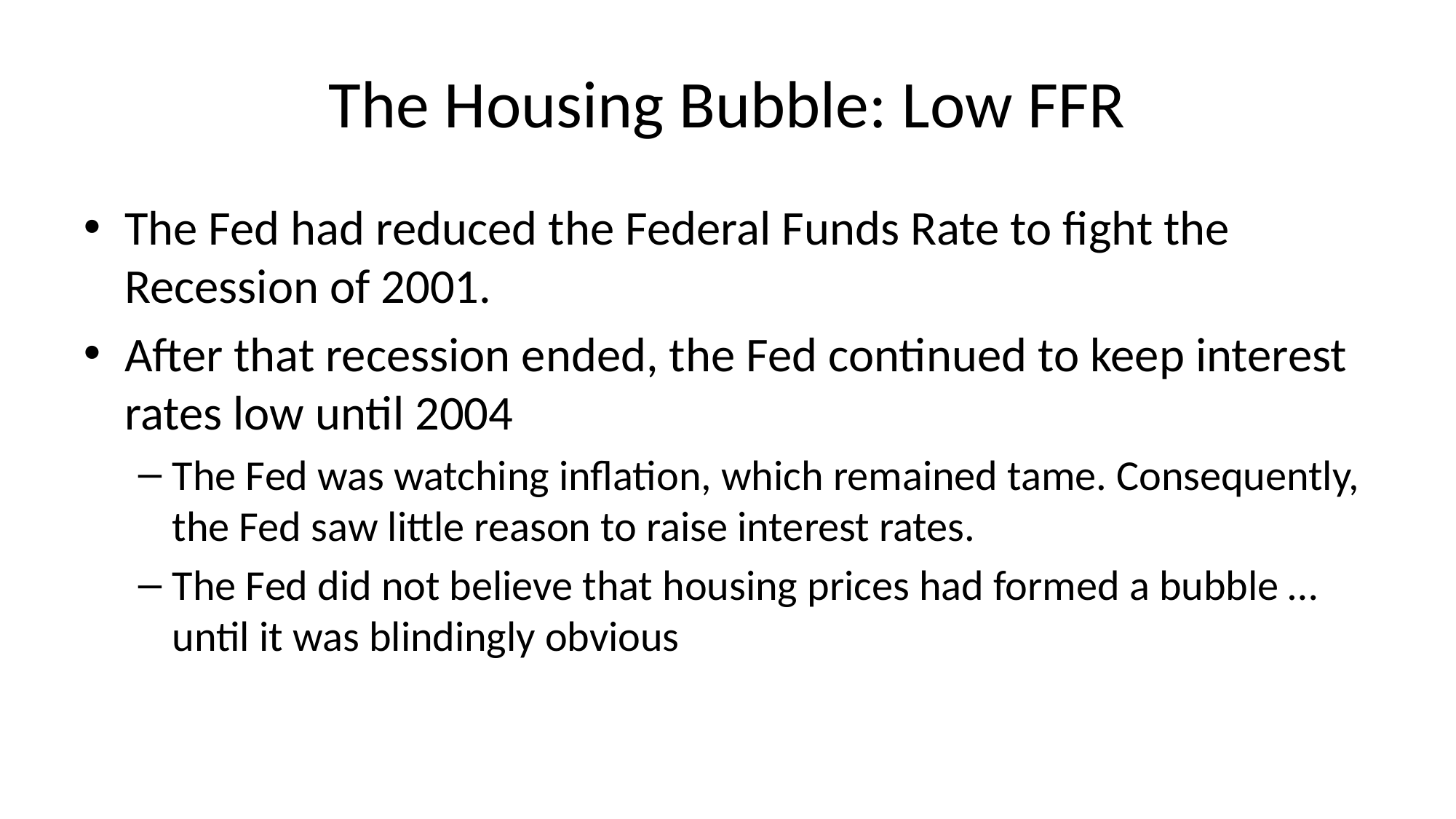

# The Housing Bubble: Low FFR
The Fed had reduced the Federal Funds Rate to fight the Recession of 2001.
After that recession ended, the Fed continued to keep interest rates low until 2004
The Fed was watching inflation, which remained tame. Consequently, the Fed saw little reason to raise interest rates.
The Fed did not believe that housing prices had formed a bubble … until it was blindingly obvious